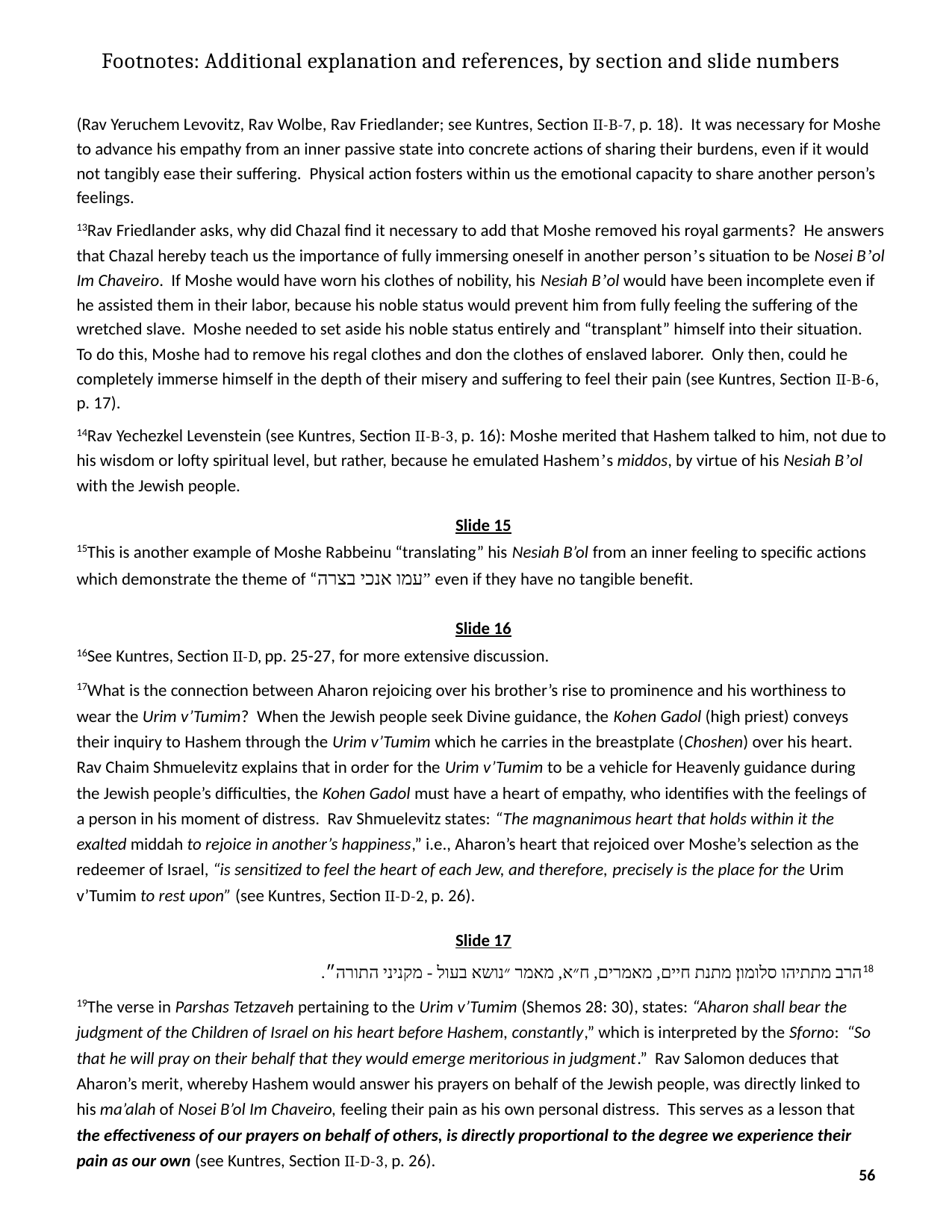

Footnotes: Additional explanation and references, by section and slide numbers
(Rav Yeruchem Levovitz, Rav Wolbe, Rav Friedlander; see Kuntres, Section II-B-7, p. 18).  It was necessary for Moshe to advance his empathy from an inner passive state into concrete actions of sharing their burdens, even if it would not tangibly ease their suffering.  Physical action fosters within us the emotional capacity to share another person’s feelings.
13Rav Friedlander asks, why did Chazal find it necessary to add that Moshe removed his royal garments?  He answers that Chazal hereby teach us the importance of fully immersing oneself in another person’s situation to be Nosei B’ol Im Chaveiro.  If Moshe would have worn his clothes of nobility, his Nesiah B’ol would have been incomplete even if he assisted them in their labor, because his noble status would prevent him from fully feeling the suffering of the wretched slave.  Moshe needed to set aside his noble status entirely and “transplant” himself into their situation.
To do this, Moshe had to remove his regal clothes and don the clothes of enslaved laborer.  Only then, could he completely immerse himself in the depth of their misery and suffering to feel their pain (see Kuntres, Section II-B-6, p. 17).
14Rav Yechezkel Levenstein (see Kuntres, Section II-B-3, p. 16): Moshe merited that Hashem talked to him, not due to his wisdom or lofty spiritual level, but rather, because he emulated Hashem’s middos, by virtue of his Nesiah B’ol with the Jewish people.
Slide 15
15This is another example of Moshe Rabbeinu “translating” his Nesiah B’ol from an inner feeling to specific actions which demonstrate the theme of “עמו אנכי בצרה” even if they have no tangible benefit.
Slide 16
16See Kuntres, Section II-D, pp. 25-27, for more extensive discussion.
17What is the connection between Aharon rejoicing over his brother’s rise to prominence and his worthiness to wear the Urim v’Tumim?  When the Jewish people seek Divine guidance, the Kohen Gadol (high priest) conveys their inquiry to Hashem through the Urim v’Tumim which he carries in the breastplate (Choshen) over his heart.  Rav Chaim Shmuelevitz explains that in order for the Urim v’Tumim to be a vehicle for Heavenly guidance during the Jewish people’s difficulties, the Kohen Gadol must have a heart of empathy, who identifies with the feelings of a person in his moment of distress.  Rav Shmuelevitz states: “The magnanimous heart that holds within it the exalted middah to rejoice in another’s happiness,” i.e., Aharon’s heart that rejoiced over Moshe’s selection as the redeemer of Israel, “is sensitized to feel the heart of each Jew, and therefore, precisely is the place for the Urim v’Tumim to rest upon” (see Kuntres, Section II-D-2, p. 26).
Slide 17
18הרב מתתיהו סלומון׃ מתנת חיים, מאמרים, ח״א, מאמר ״נושא בעול - מקניני התורה״.
19The verse in Parshas Tetzaveh pertaining to the Urim v’Tumim (Shemos 28: 30), states: “Aharon shall bear the judgment of the Children of Israel on his heart before Hashem, constantly,” which is interpreted by the Sforno:  “So that he will pray on their behalf that they would emerge meritorious in judgment.”  Rav Salomon deduces that Aharon’s merit, whereby Hashem would answer his prayers on behalf of the Jewish people, was directly linked to his ma’alah of Nosei B’ol Im Chaveiro, feeling their pain as his own personal distress.  This serves as a lesson that the effectiveness of our prayers on behalf of others, is directly proportional to the degree we experience their pain as our own (see Kuntres, Section II-D-3, p. 26).
56